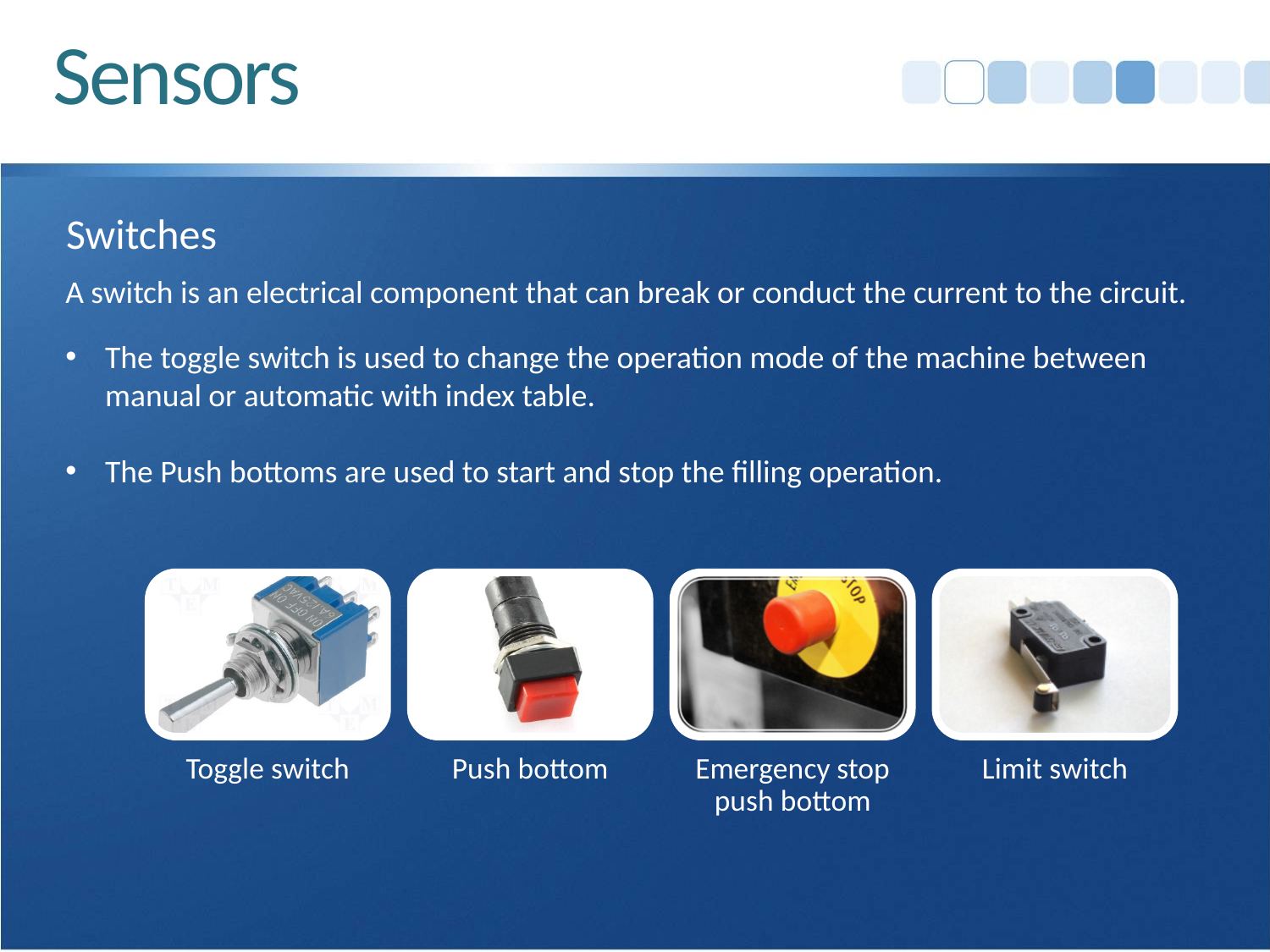

# Sensors
Switches
A switch is an electrical component that can break or conduct the current to the circuit.
The toggle switch is used to change the operation mode of the machine between manual or automatic with index table.
The Push bottoms are used to start and stop the filling operation.

Toggle switch
Push bottom
Emergency stop push bottom
Limit switch